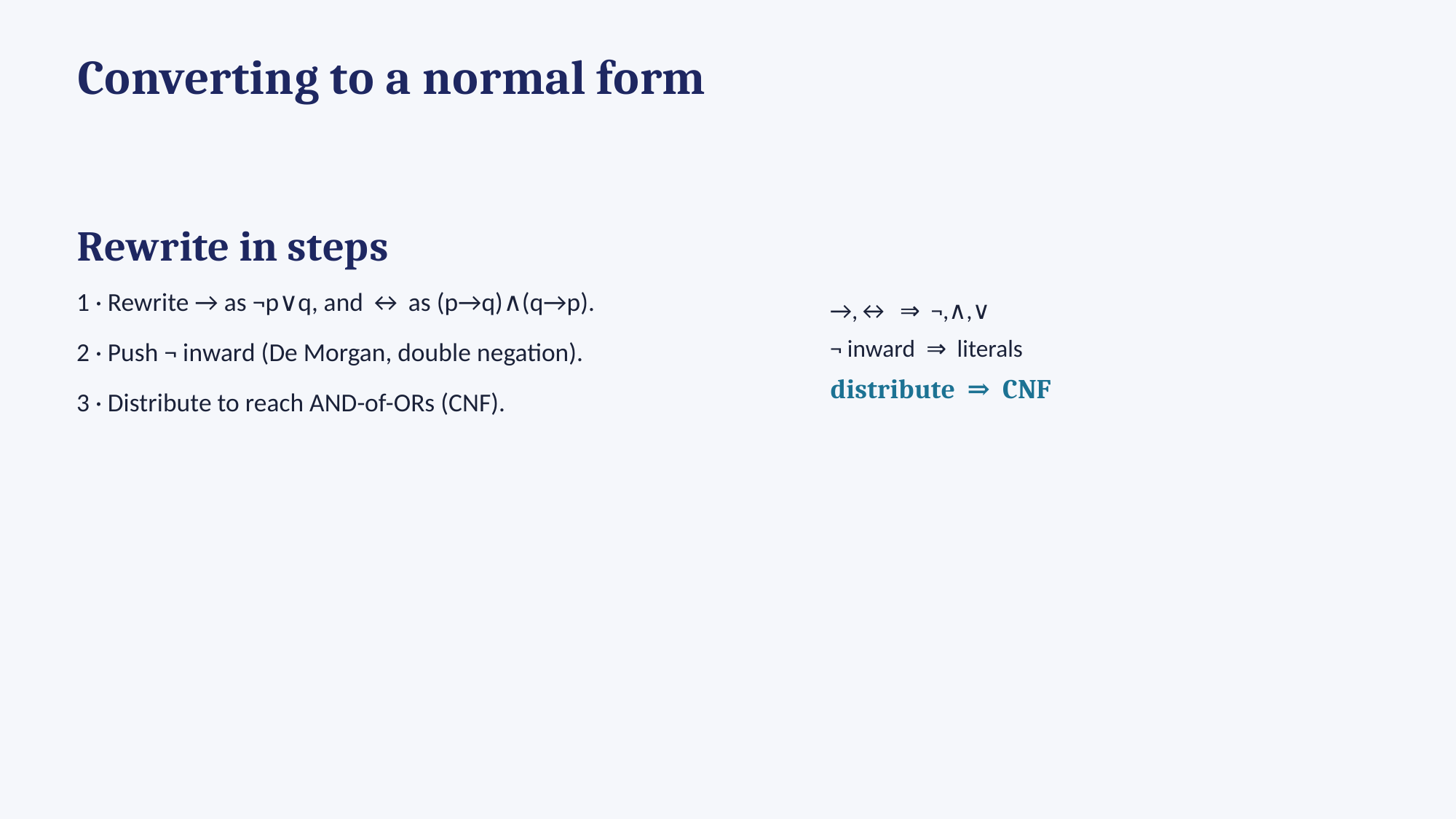

Converting to a normal form
Rewrite in steps
1 · Rewrite → as ¬p∨q, and ↔ as (p→q)∧(q→p).
2 · Push ¬ inward (De Morgan, double negation).
3 · Distribute to reach AND-of-ORs (CNF).
→,↔  ⇒  ¬,∧,∨
¬ inward  ⇒  literals
distribute  ⇒  CNF